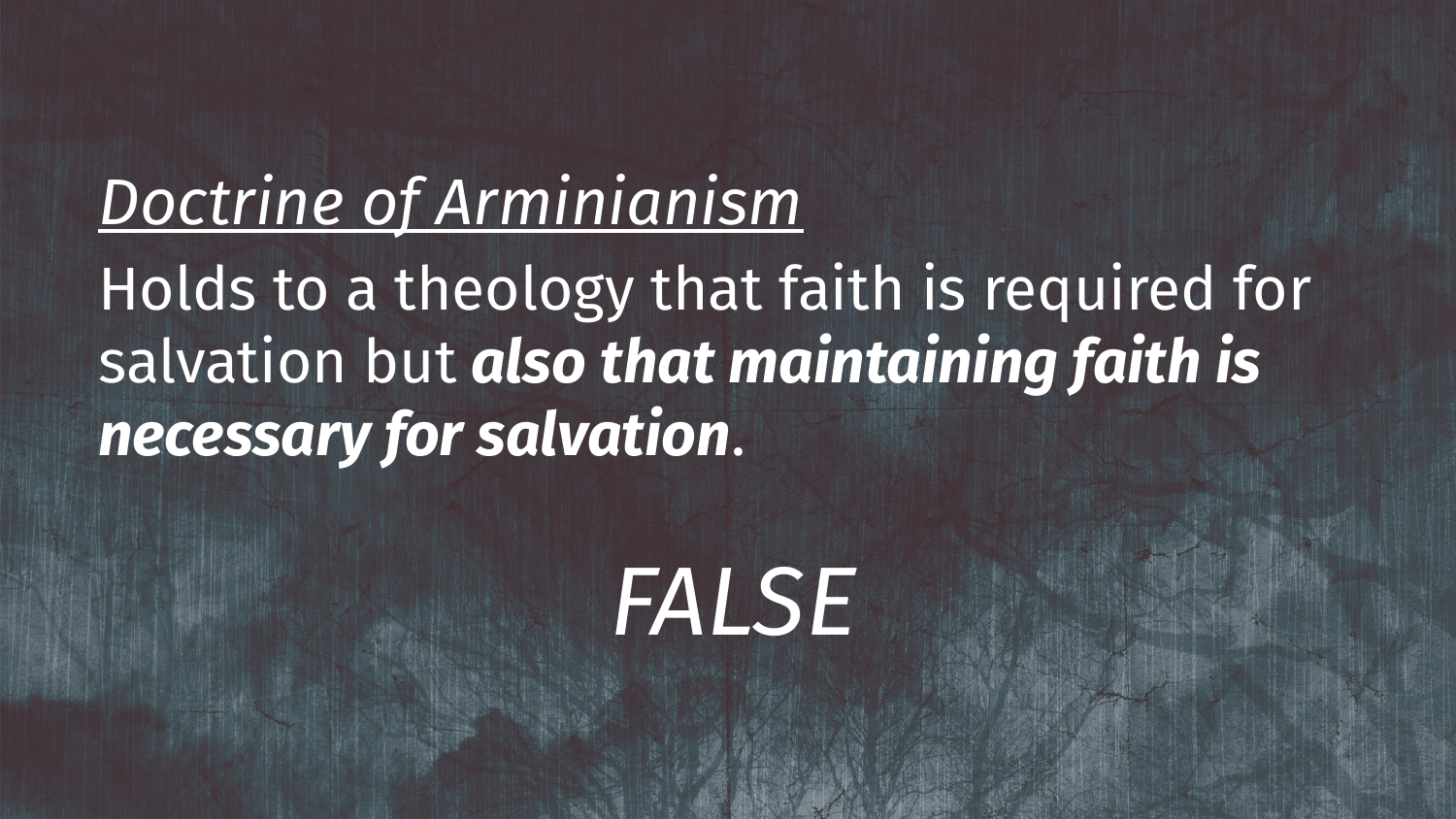

Doctrine of Arminianism
Holds to a theology that faith is required for salvation but also that maintaining faith is necessary for salvation.

FALSE